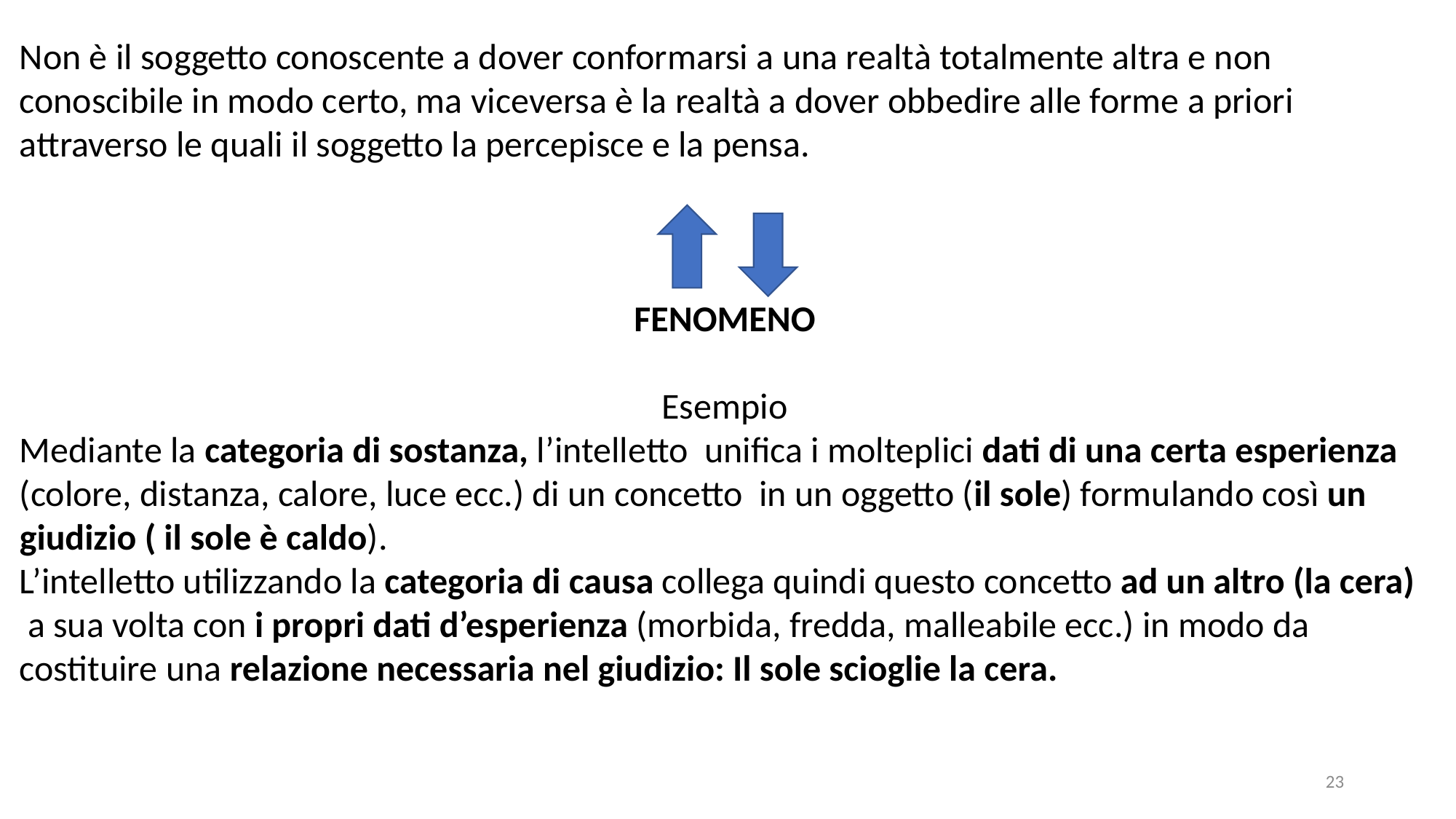

Non è il soggetto conoscente a dover conformarsi a una realtà totalmente altra e non conoscibile in modo certo, ma viceversa è la realtà a dover obbedire alle forme a priori attraverso le quali il soggetto la percepisce e la pensa.

FENOMENO

Esempio
Mediante la categoria di sostanza, l’intelletto  unifica i molteplici dati di una certa esperienza (colore, distanza, calore, luce ecc.) di un concetto  in un oggetto (il sole) formulando così un giudizio ( il sole è caldo).
L’intelletto utilizzando la categoria di causa collega quindi questo concetto ad un altro (la cera)   a sua volta con i propri dati d’esperienza (morbida, fredda, malleabile ecc.) in modo da costituire una relazione necessaria nel giudizio: Il sole scioglie la cera.

23